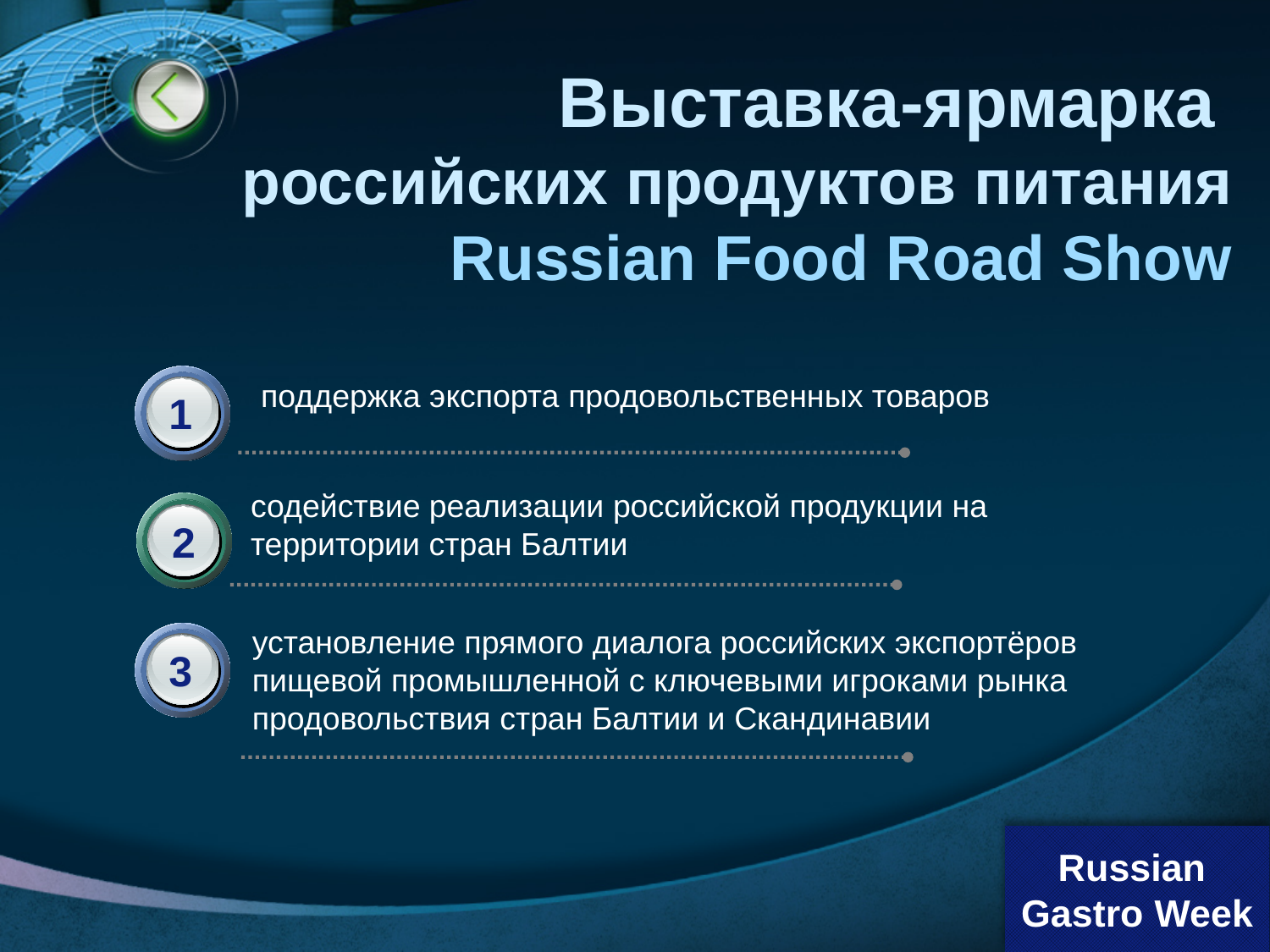

# Выставка-ярмарка российских продуктов питания Russian Food Road Show

1
поддержка экспорта продовольственных товаров

содействие реализации российской продукции на территории стран Балтии

2

установление прямого диалога российских экспортёров пищевой промышленной с ключевыми игроками рынка продовольствия стран Балтии и Скандинавии

3

Russian
Gastro Week